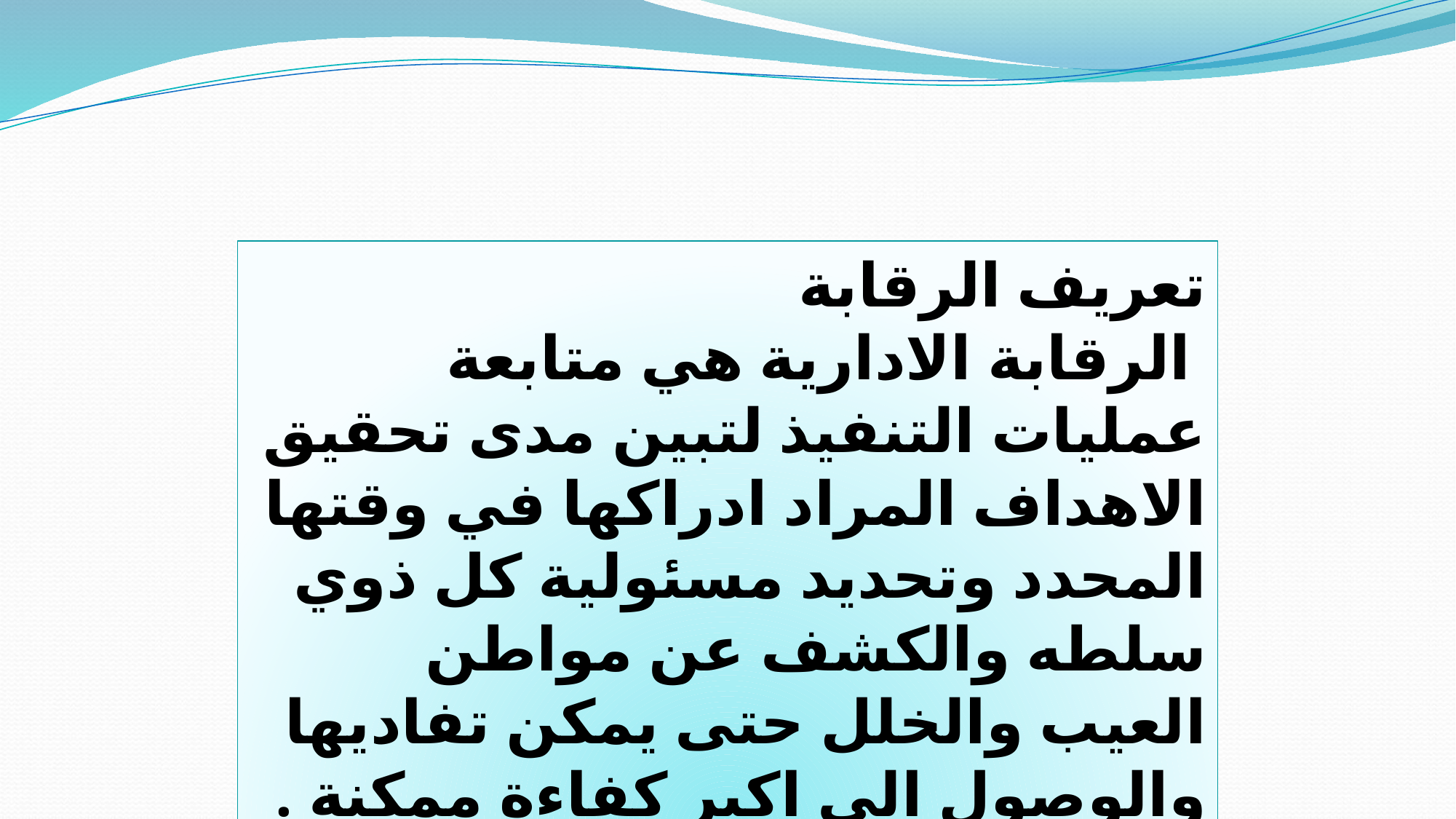

تعريف الرقابة
 الرقابة الادارية هي متابعة عمليات التنفيذ لتبين مدى تحقيق الاهداف المراد ادراكها في وقتها المحدد وتحديد مسئولية كل ذوي سلطه والكشف عن مواطن العيب والخلل حتى يمكن تفاديها والوصول الى اكبر كفاءة ممكنة .